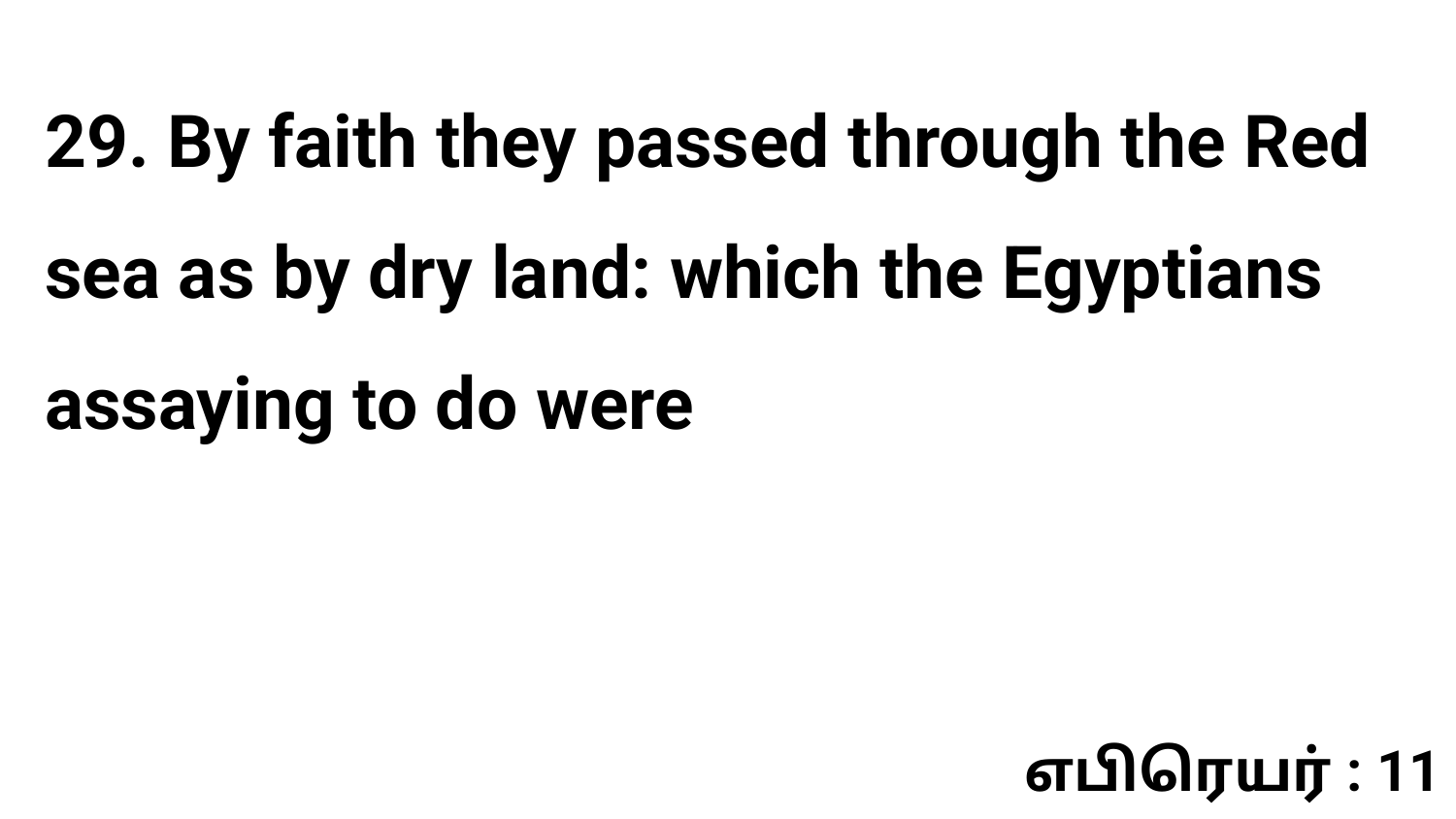

29. By faith they passed through the Red sea as by dry land: which the Egyptians assaying to do were
எபிரெயர் : 11